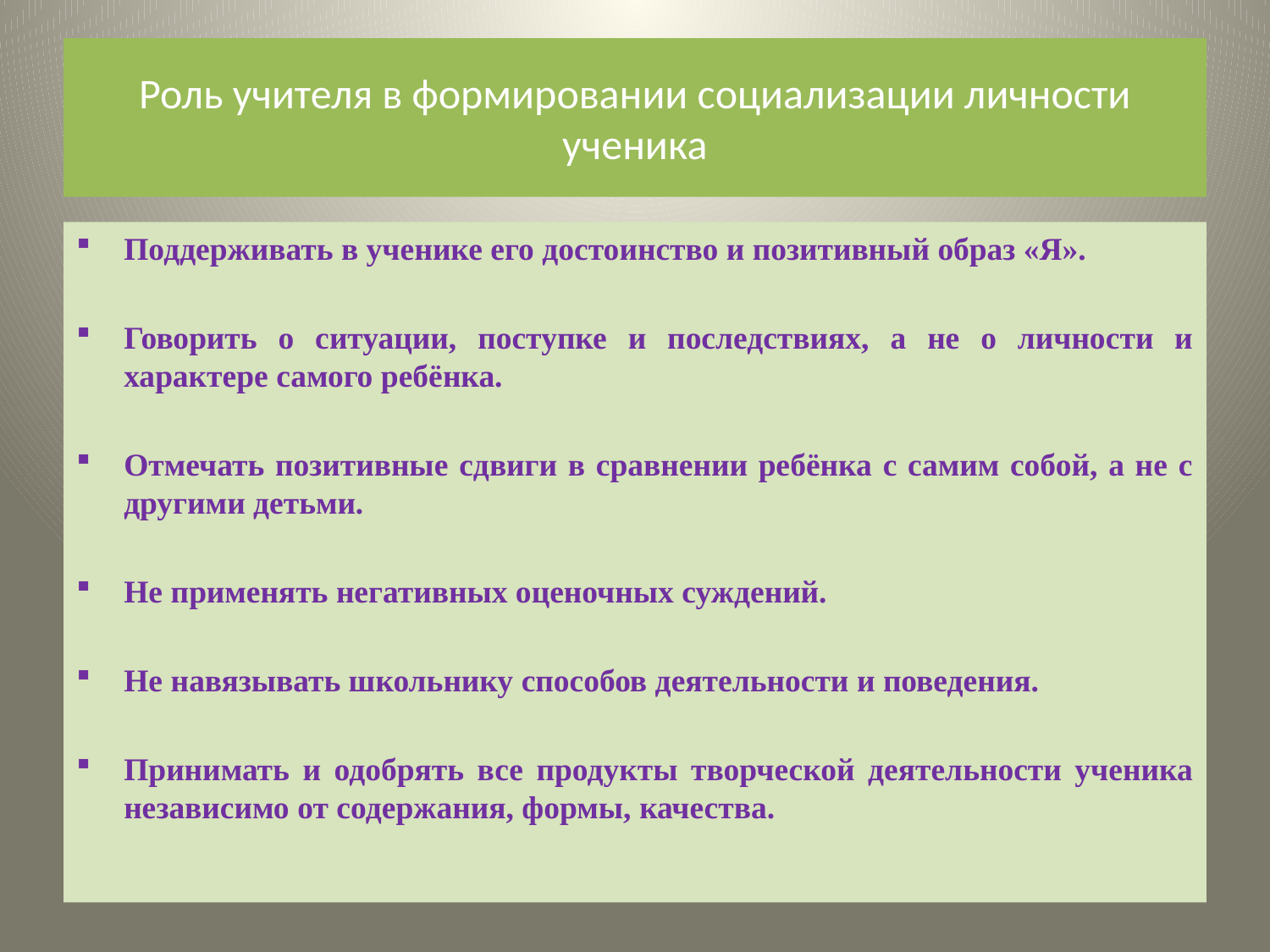

# Роль учителя в формировании социализации личности ученика
Поддерживать в ученике его достоинство и позитивный образ «Я».

Говорить о ситуации, поступке и последствиях, а не о личности и характере самого ребёнка.

Отмечать позитивные сдвиги в сравнении ребёнка с самим собой, а не с другими детьми.

Не применять негативных оценочных суждений.

Не навязывать школьнику способов деятельности и поведения.

Принимать и одобрять все продукты творческой деятельности ученика независимо от содержания, формы, качества.